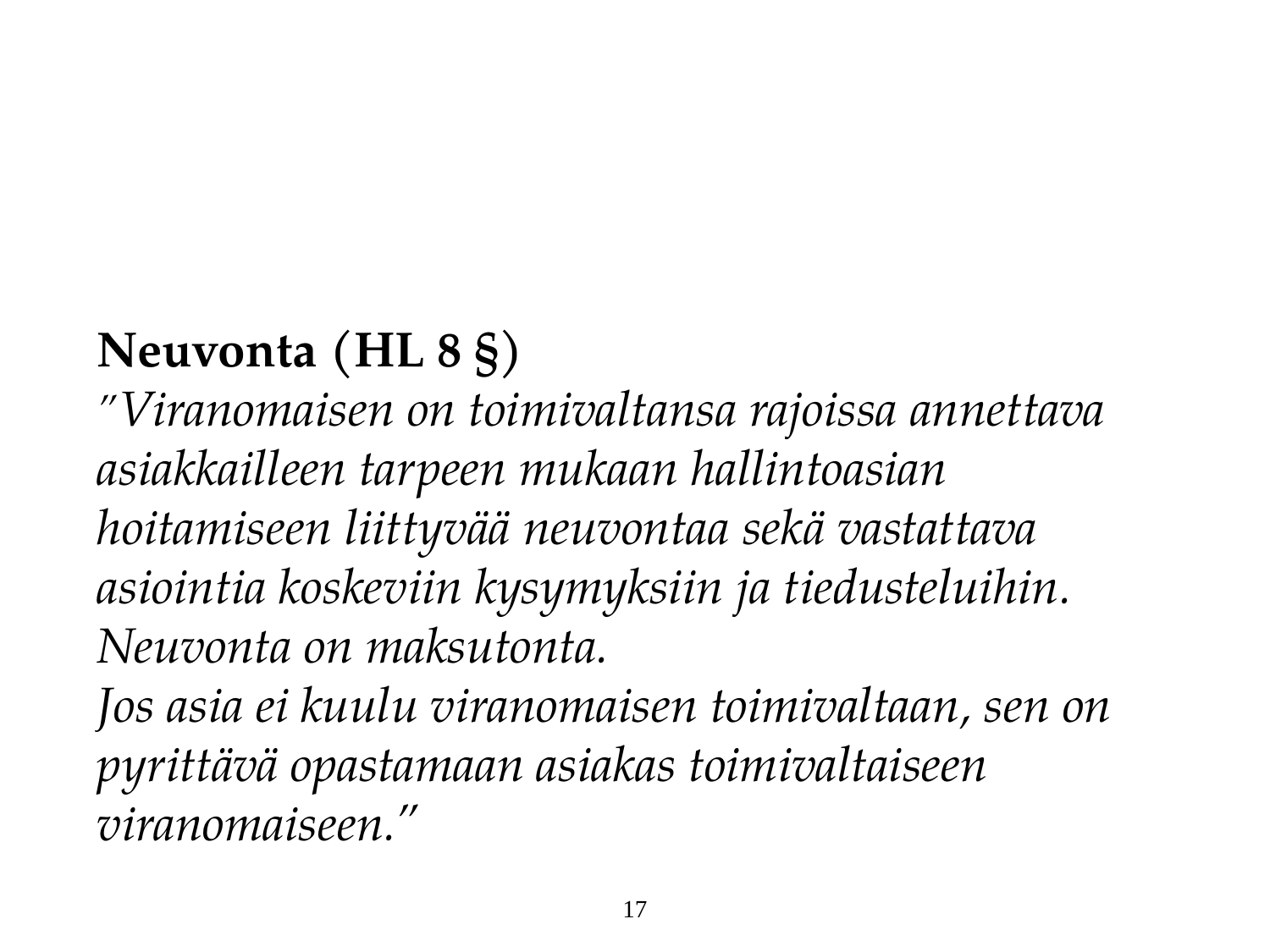

Neuvonta (HL 8 §)
”Viranomaisen on toimivaltansa rajoissa annettava asiakkailleen tarpeen mukaan hallintoasian hoitamiseen liittyvää neuvontaa sekä vastattava asiointia koskeviin kysymyksiin ja tiedusteluihin. Neuvonta on maksutonta.
Jos asia ei kuulu viranomaisen toimivaltaan, sen on pyrittävä opastamaan asiakas toimivaltaiseen viranomaiseen.”
17